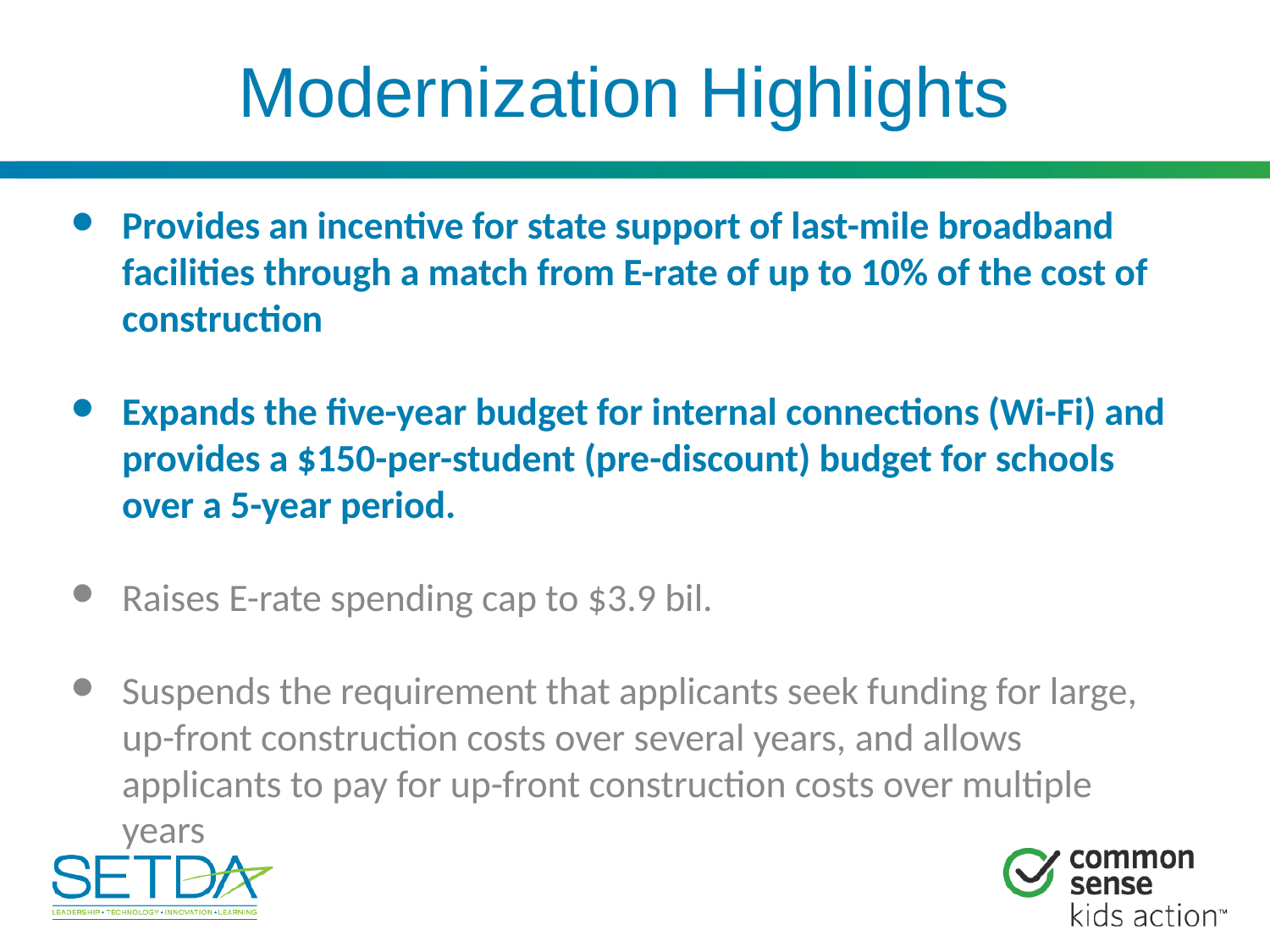

# Modernization Highlights
Provides an incentive for state support of last-mile broadband facilities through a match from E-rate of up to 10% of the cost of construction

Expands the five-year budget for internal connections (Wi-Fi) and provides a $150-per-student (pre-discount) budget for schools over a 5-year period.

Raises E-rate spending cap to $3.9 bil.

Suspends the requirement that applicants seek funding for large, up-front construction costs over several years, and allows applicants to pay for up-front construction costs over multiple years